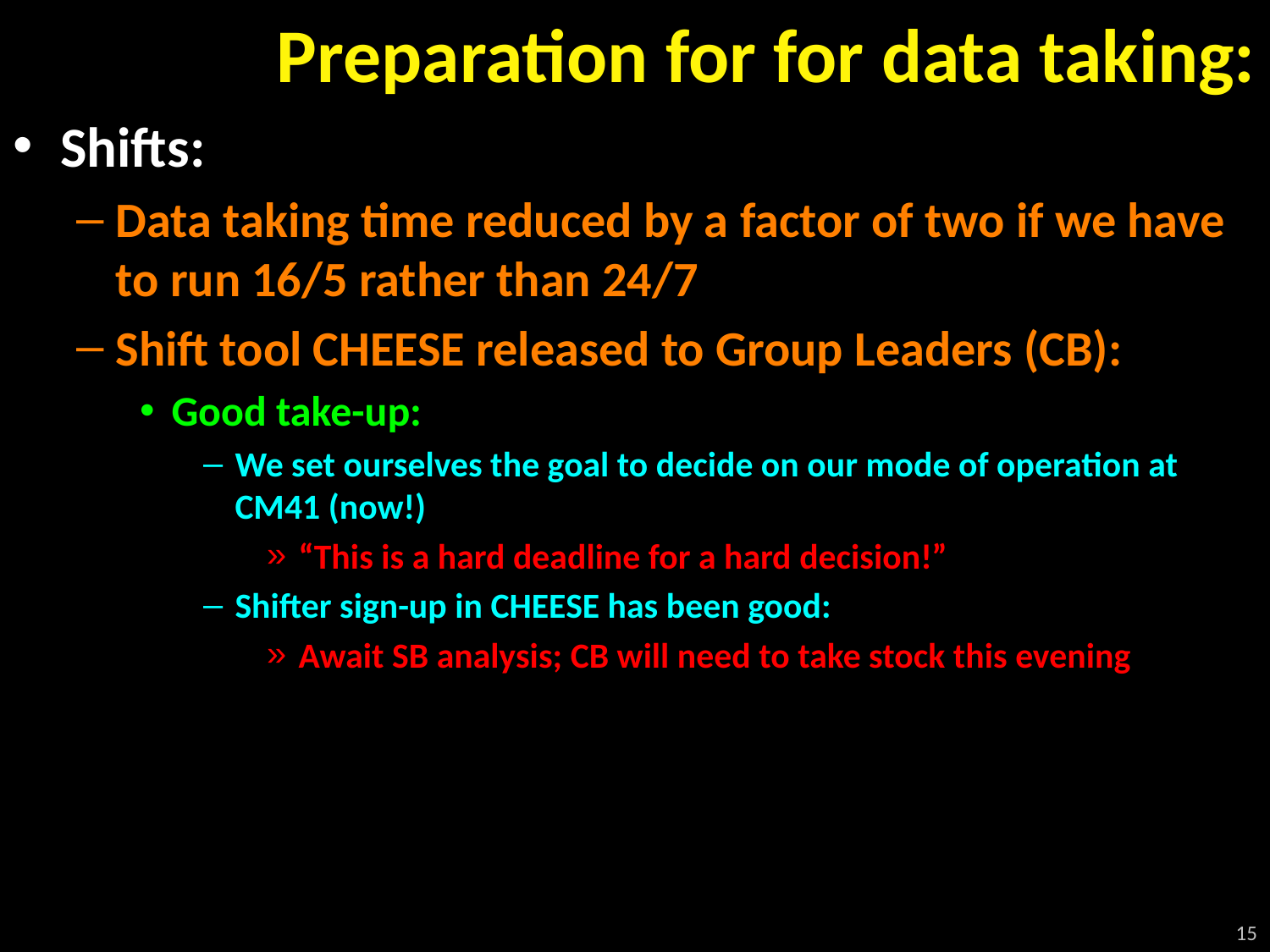

# Preparation for for data taking:
Shifts:
Data taking time reduced by a factor of two if we have to run 16/5 rather than 24/7
Shift tool CHEESE released to Group Leaders (CB):
Good take-up:
We set ourselves the goal to decide on our mode of operation at CM41 (now!)
“This is a hard deadline for a hard decision!”
Shifter sign-up in CHEESE has been good:
Await SB analysis; CB will need to take stock this evening
15